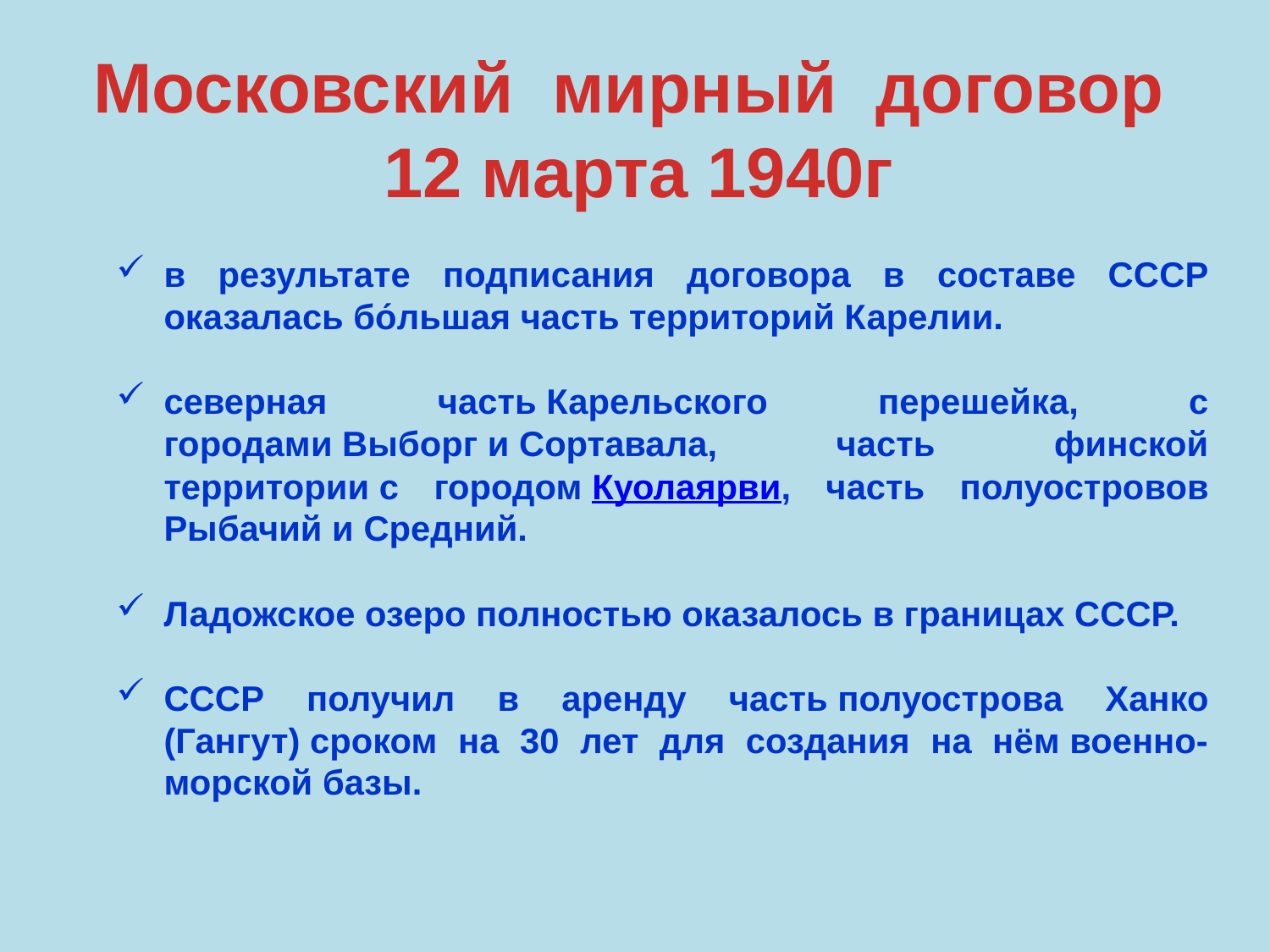

Московский  мирный  договор
12 марта 1940г
в результате подписания договора в составе СССР оказалась бо́льшая часть территорий Карелии.

северная часть Карельского перешейка, с городами Выборг и Сортавала, часть финской территории с городом Куолаярви, часть полуостровов Рыбачий и Средний.

Ладожское озеро полностью оказалось в границах СССР.

СССР получил в аренду часть полуострова Ханко (Гангут) сроком на 30 лет для создания на нём военно-морской базы.